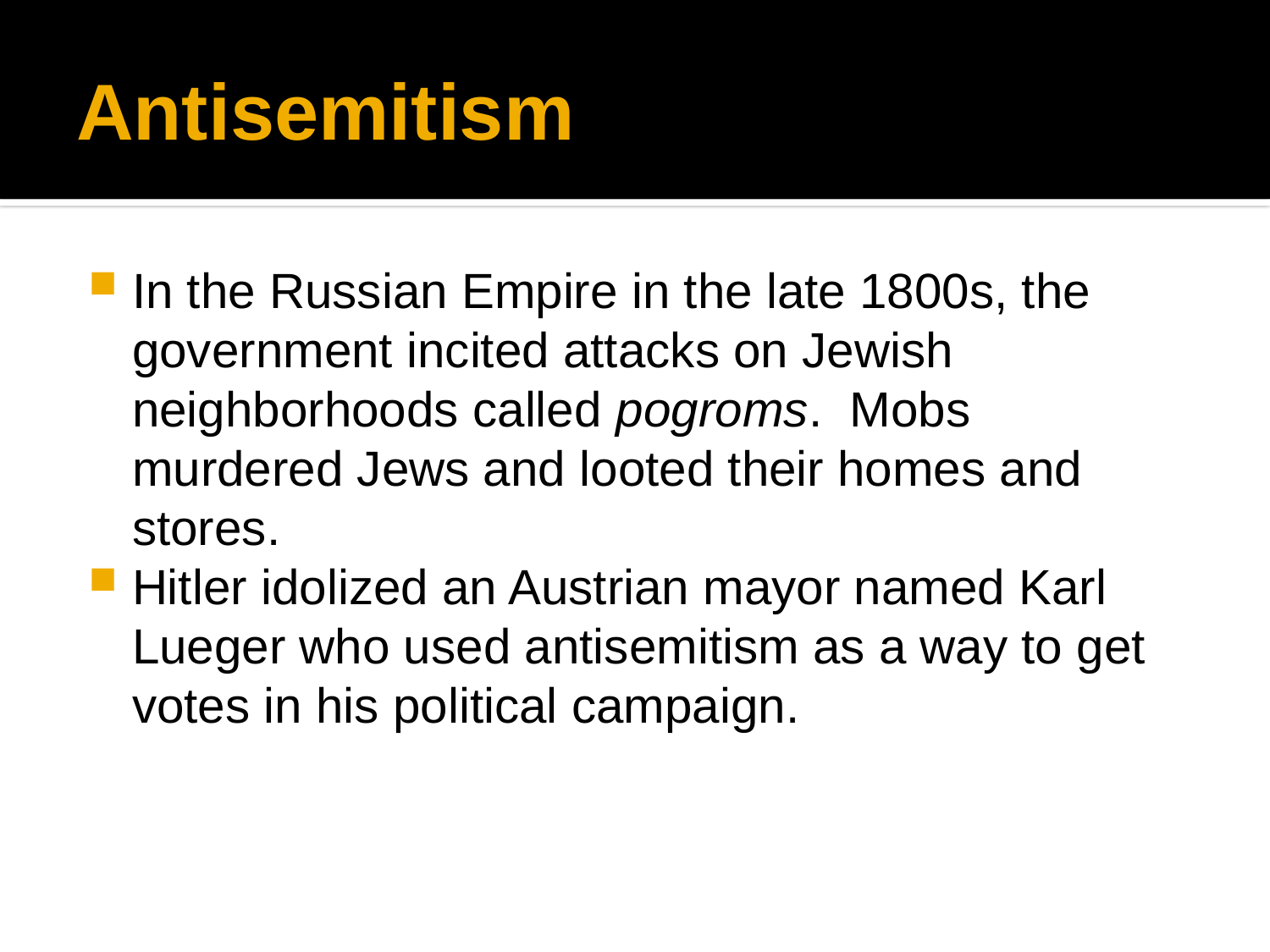

# Antisemitism
In the Russian Empire in the late 1800s, the government incited attacks on Jewish neighborhoods called pogroms.  Mobs murdered Jews and looted their homes and stores.
Hitler idolized an Austrian mayor named Karl Lueger who used antisemitism as a way to get votes in his political campaign.